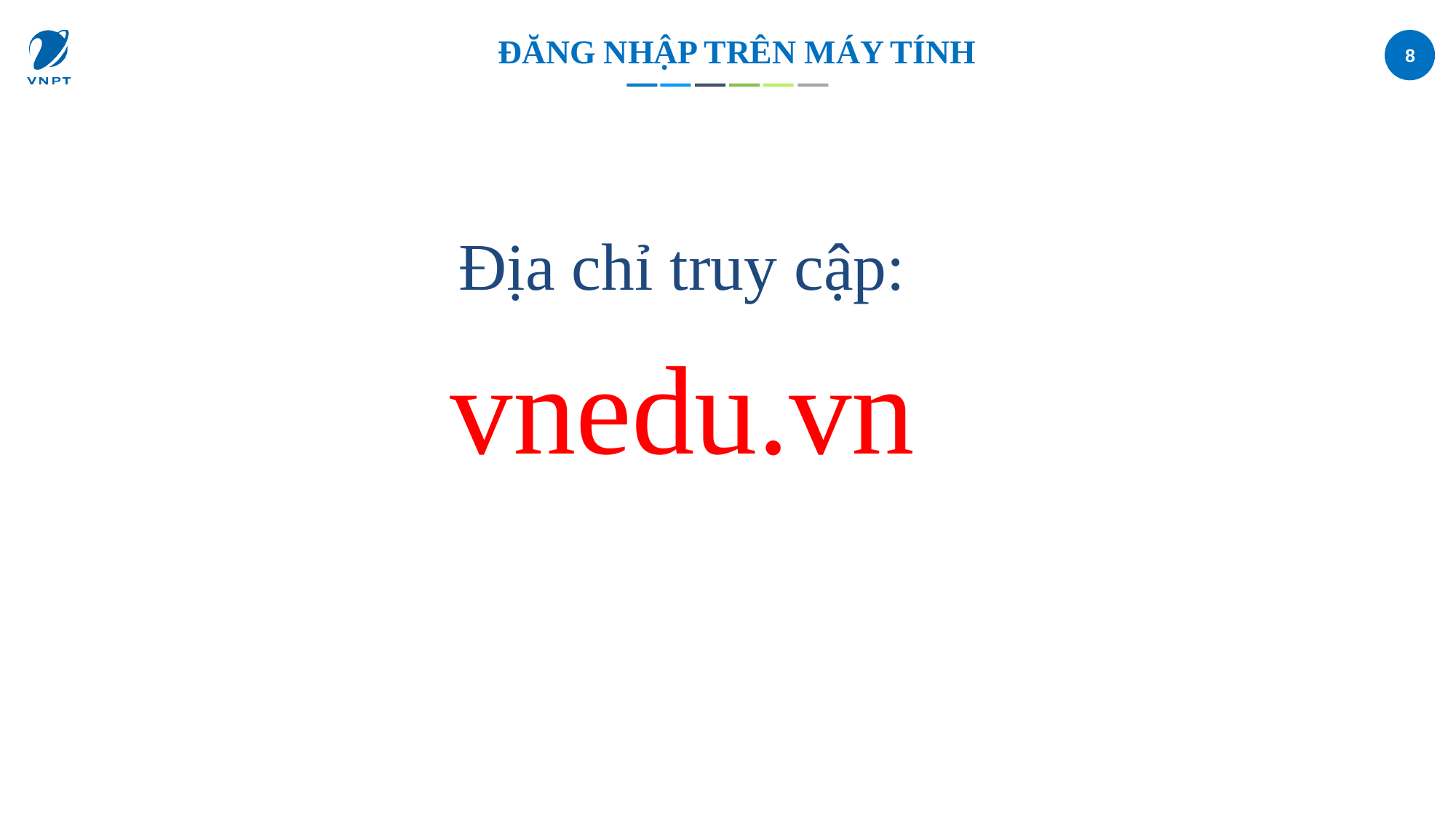

# ĐĂNG NHẬP TRÊN MÁY TÍNH
Địa chỉ truy cập:
vnedu.vn